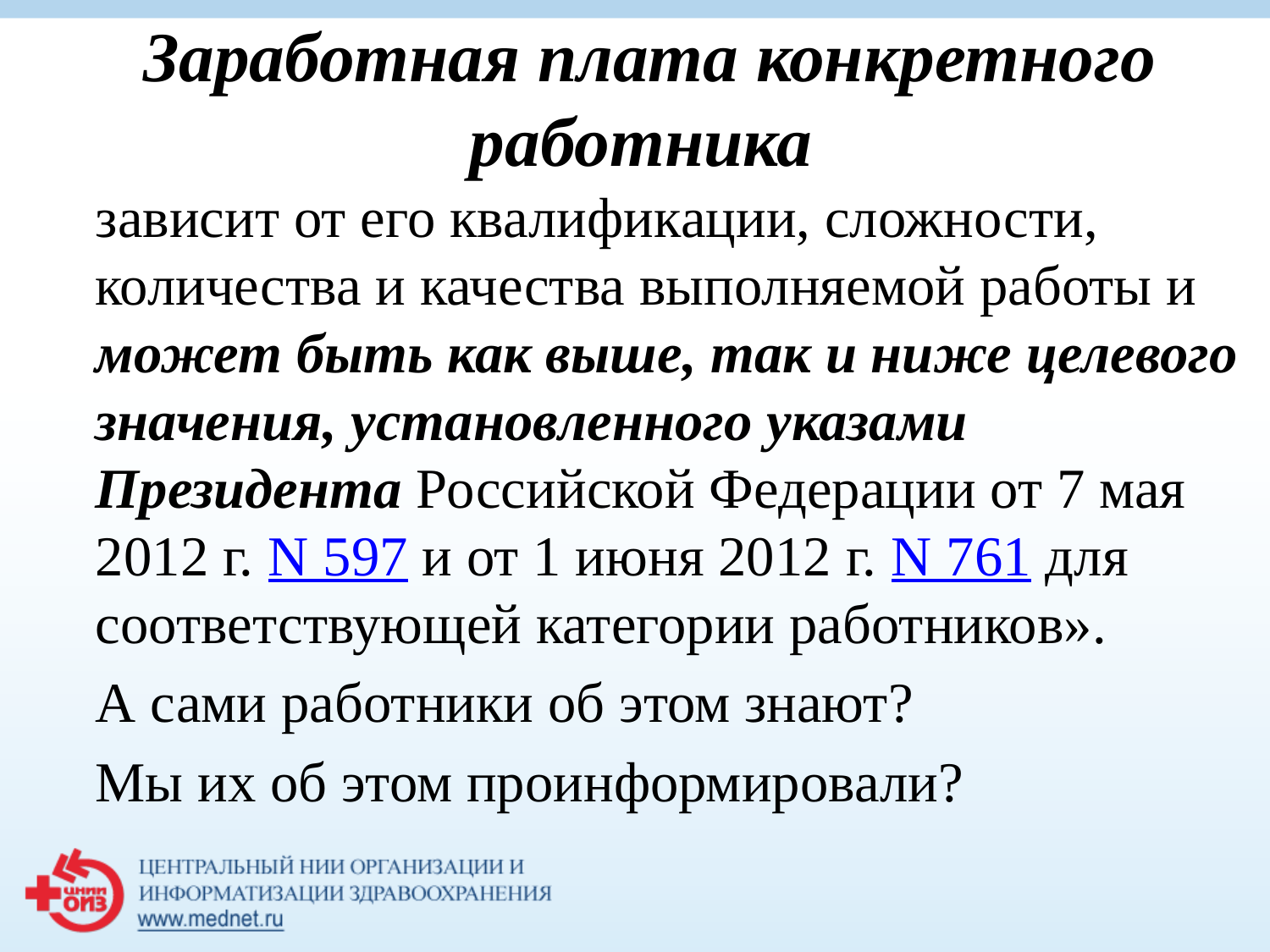

# Заработная плата конкретного работника
зависит от его квалификации, сложности, количества и качества выполняемой работы и может быть как выше, так и ниже целевого значения, установленного указами Президента Российской Федерации от 7 мая 2012 г. N 597 и от 1 июня 2012 г. N 761 для соответствующей категории работников».
А сами работники об этом знают?
Мы их об этом проинформировали?